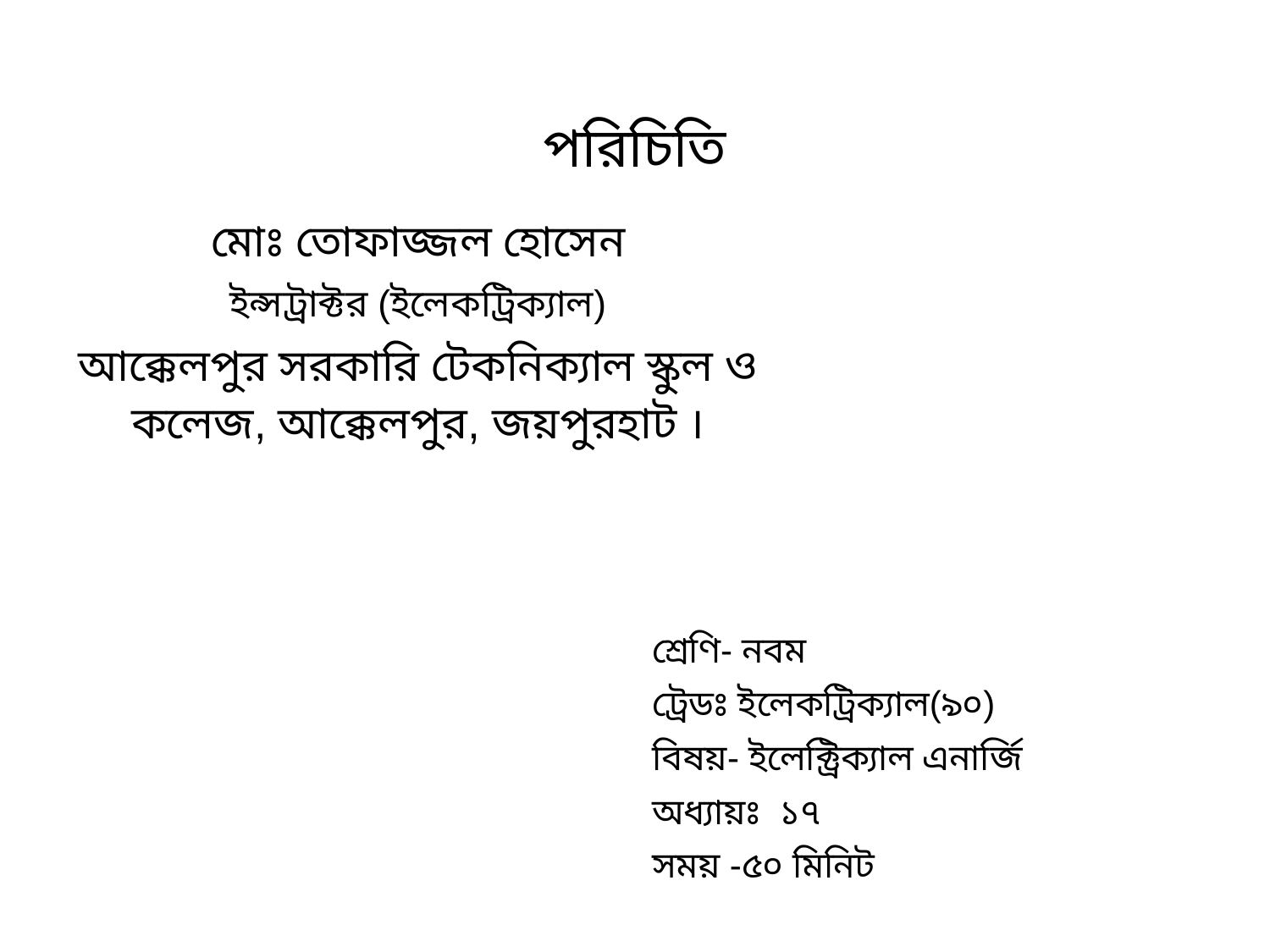

# পরিচিতি
মোঃ তোফাজ্জল হোসেন
ইন্সট্রাক্টর (ইলেকট্রিক্যাল)
আক্কেলপুর সরকারি টেকনিক্যাল স্কুল ও কলেজ, আক্কেলপুর, জয়পুরহাট ।
    শ্রেণি- নবম
    ট্রেডঃ ইলেকট্রিক্যাল(৯০)
    বিষয়- ইলেক্ট্রিক্যাল এনার্জি
    অধ্যায়ঃ  ১৭
    সময় -৫০ মিনিট